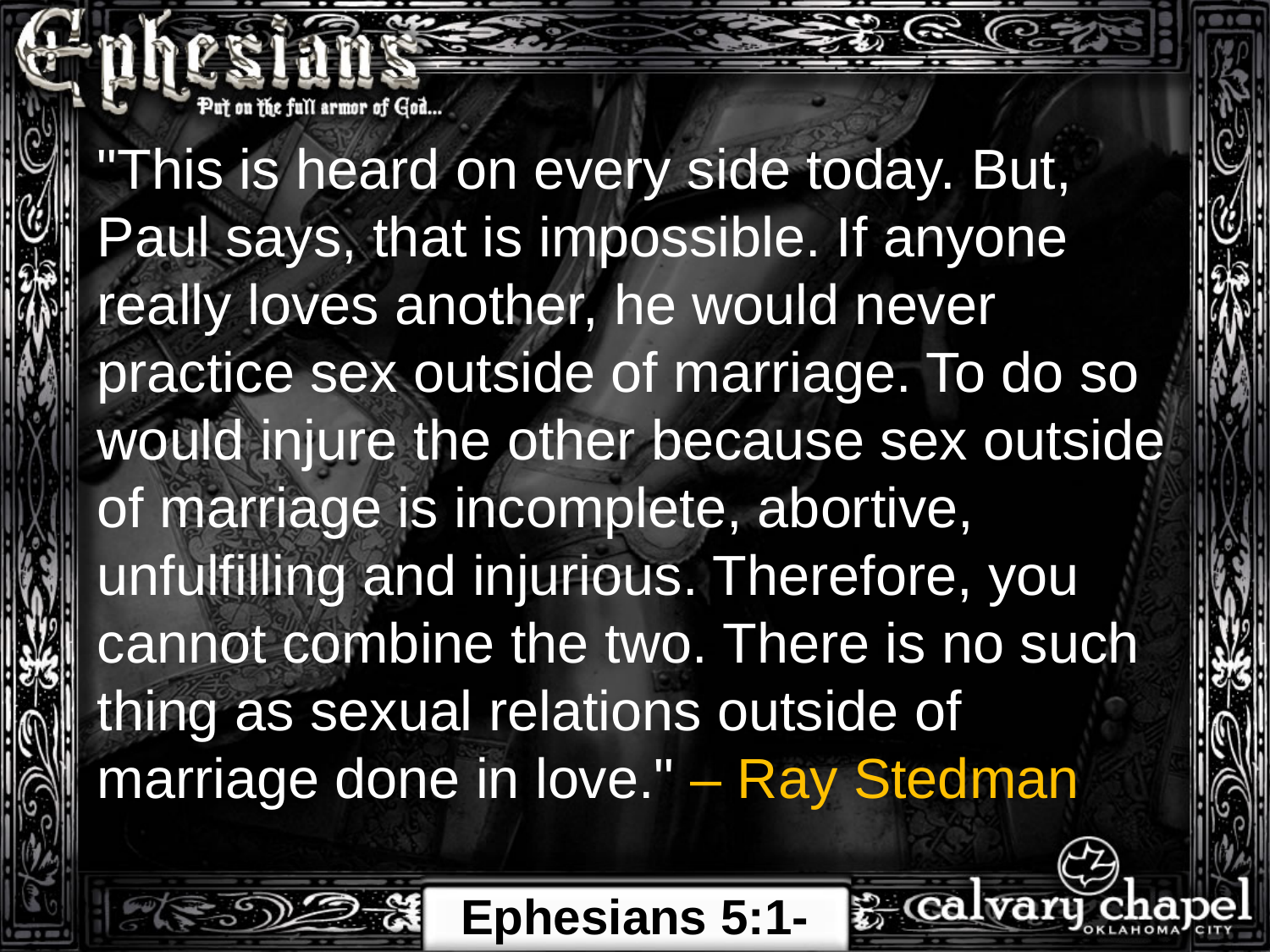

"This is heard on every side today. But, Paul says, that is impossible. If anyone really loves another, he would never practice sex outside of marriage. To do so would injure the other because sex outside of marriage is incomplete, abortive, unfulfilling and injurious. Therefore, you cannot combine the two. There is no such thing as sexual relations outside of marriage done in love." – Ray Stedman
Ephesians 5:1-21